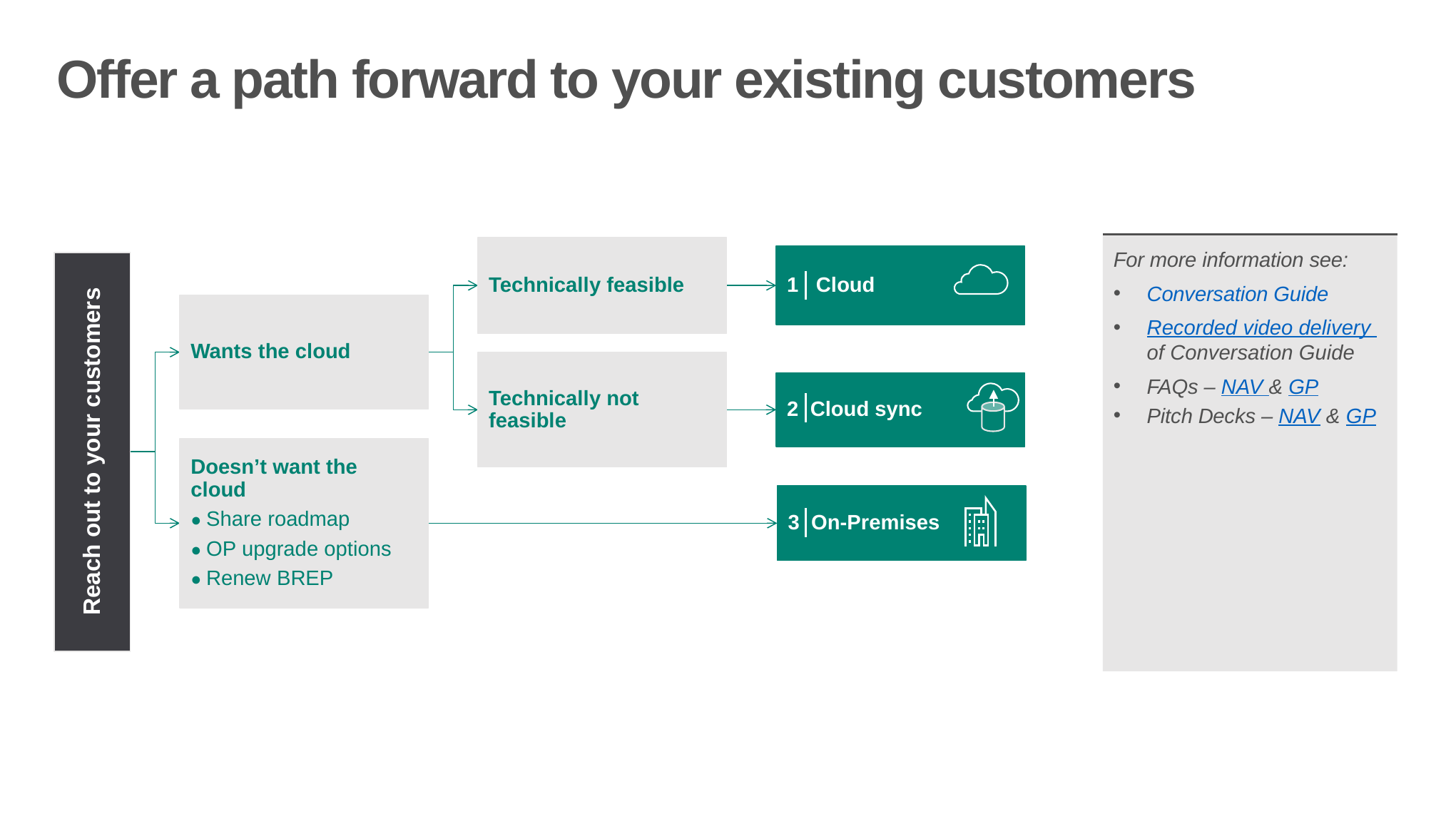

Offer a path-forward to all of your existing customers
# Offer a path forward to your existing customers

Reach out to your customers
Wants the cloud
Technically feasible
1   Cloud
Technically not feasible
2  Cloud sync
Doesn’t want the cloud
● Share roadmap
● OP upgrade options
● Renew BREP
3  On-Premises

For more information see:
Conversation Guide
Recorded video delivery of Conversation Guide
FAQs – NAV & GP
Pitch Decks – NAV & GP